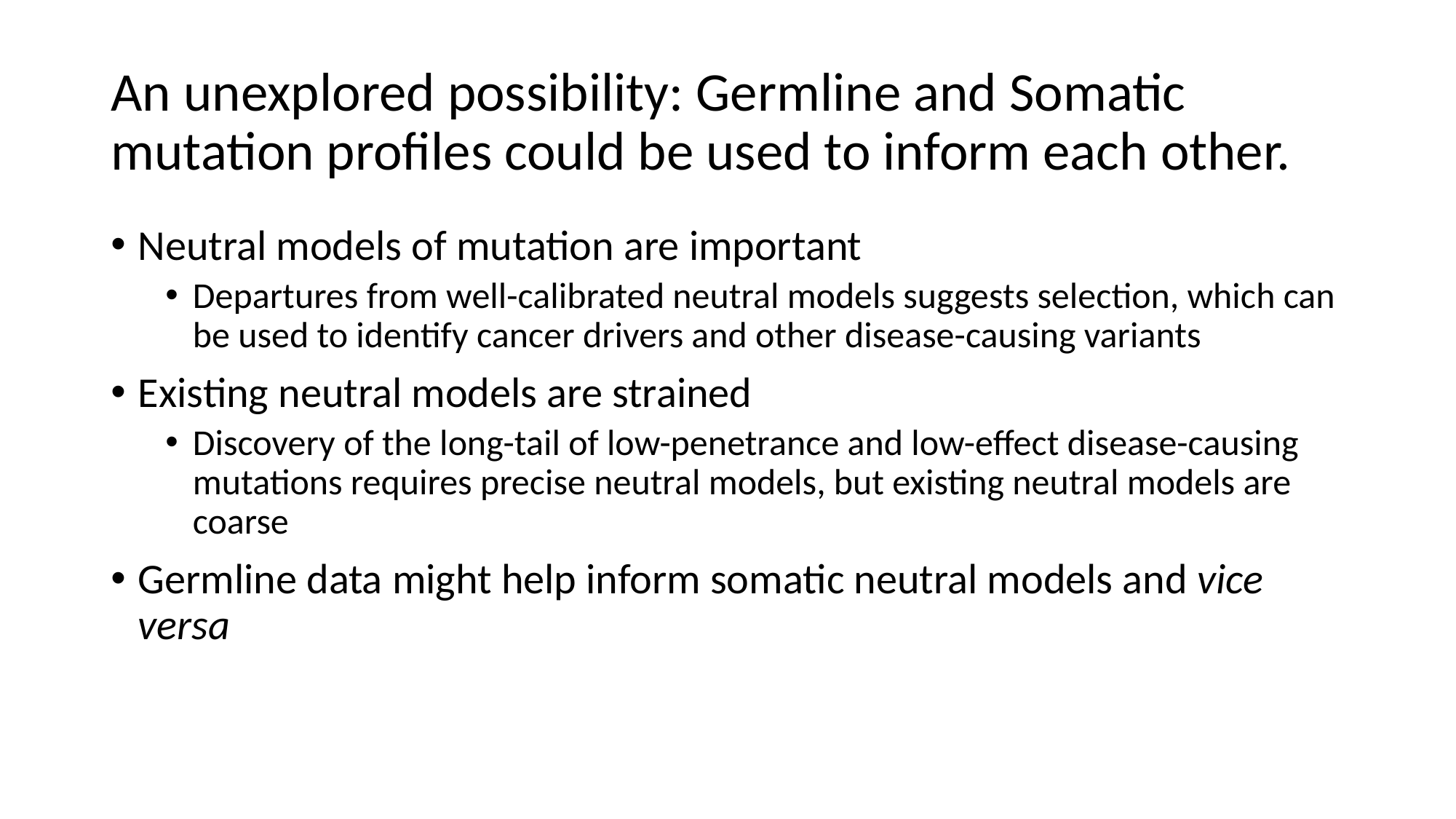

# An unexplored possibility: Germline and Somatic mutation profiles could be used to inform each other.
Neutral models of mutation are important
Departures from well-calibrated neutral models suggests selection, which can be used to identify cancer drivers and other disease-causing variants
Existing neutral models are strained
Discovery of the long-tail of low-penetrance and low-effect disease-causing mutations requires precise neutral models, but existing neutral models are coarse
Germline data might help inform somatic neutral models and vice versa